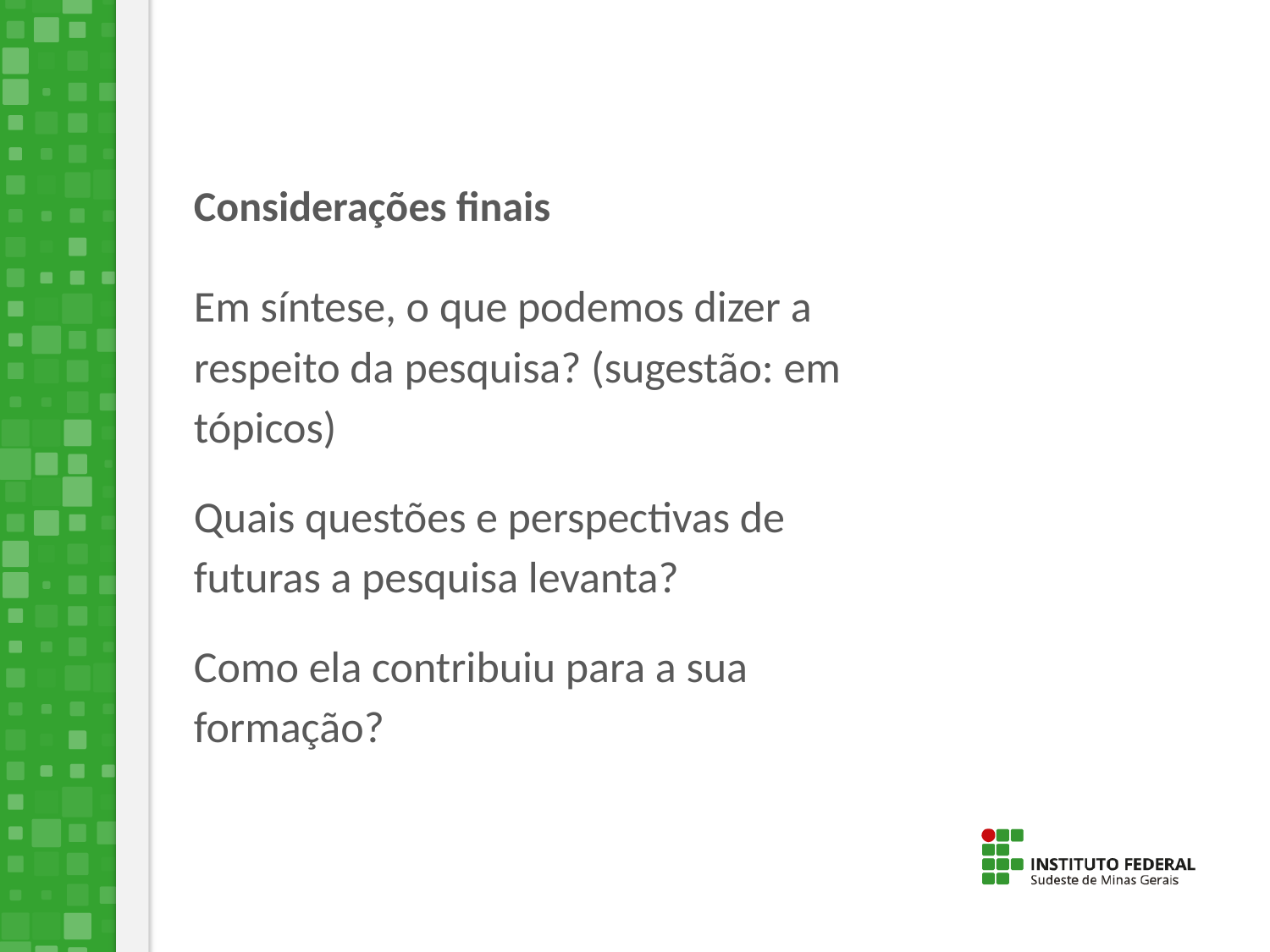

# Considerações finais
Em síntese, o que podemos dizer a respeito da pesquisa? (sugestão: em tópicos)
Quais questões e perspectivas de futuras a pesquisa levanta?
Como ela contribuiu para a sua formação?